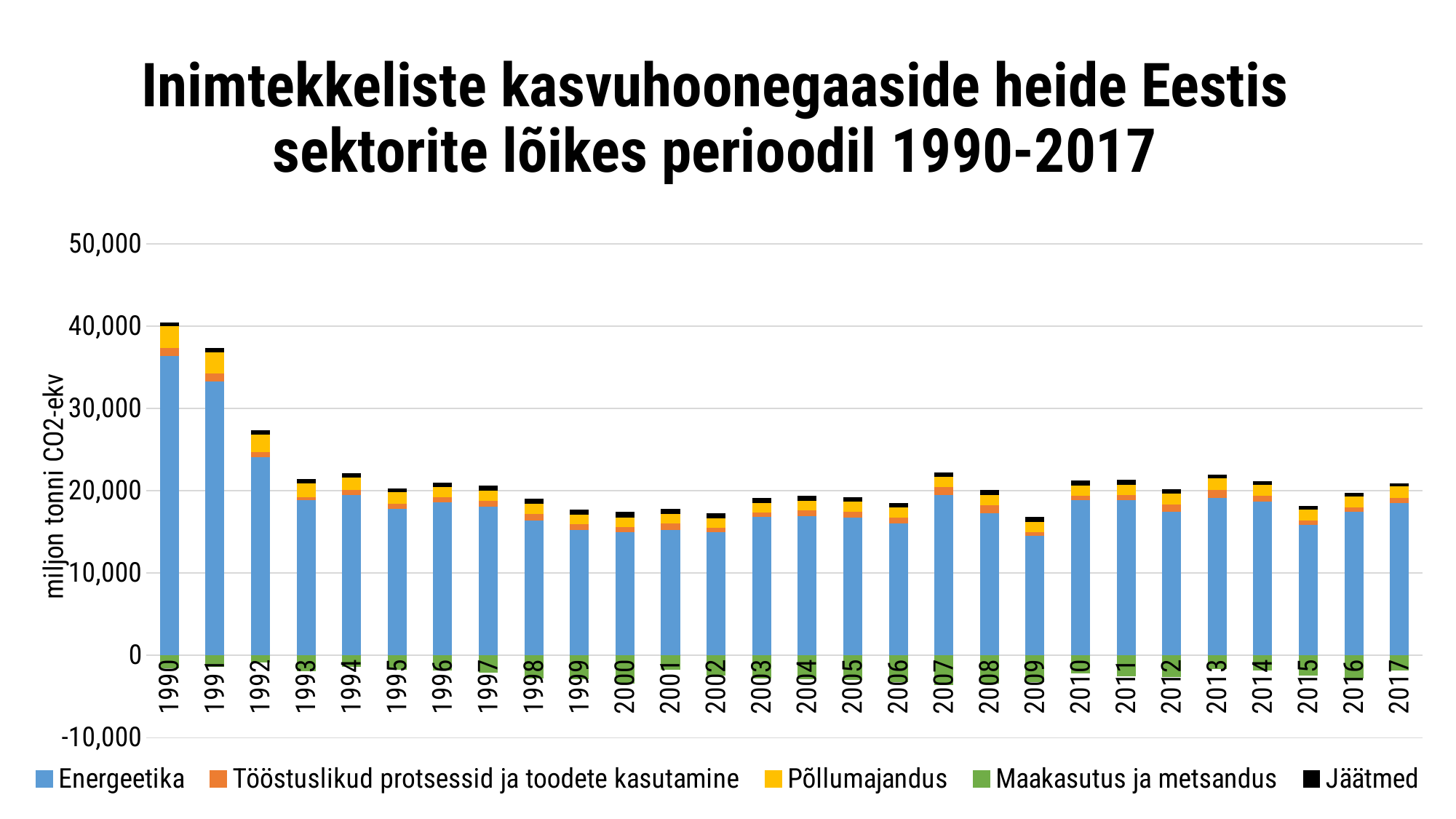

# Inimtekkeliste kasvuhoonegaaside heide Eestis sektorite lõikes perioodil 1990-2017

### Chart

| Category | Energeetika | Tööstuslikud protsessid ja toodete kasutamine | Põllumajandus | Maakasutus ja metsandus | Jäätmed |
|---|---|---|---|---|---|
| 1990 | 36397.386608156805 | 963.2861456491454 | 2700.907173430331 | -1489.5395508928732 | 369.9277697090866 |
| 1991 | 33354.39686870942 | 965.7472309835641 | 2580.729709486129 | -1368.2320379966043 | 382.7818868276443 |
| 1992 | 24150.067278111226 | 573.6786157154205 | 2174.178636984953 | -861.6747258345547 | 394.2056377752483 |
| 1993 | 18896.476384756395 | 352.71308095962956 | 1689.6418800913286 | -1876.570564673953 | 411.9094181777255 |
| 1994 | 19512.18230752628 | 598.9150611643066 | 1537.2438691228044 | -1367.4539453811726 | 410.40141548328455 |
| 1995 | 17855.155511980556 | 634.2269667398667 | 1371.192702723854 | -1695.6295296828603 | 397.97060439629905 |
| 1996 | 18605.73338755259 | 650.0402670509646 | 1268.7624745211913 | -1766.5292441777444 | 435.63547858691055 |
| 1997 | 18113.36378188883 | 700.9870806586259 | 1278.901768637011 | -2027.9498587992705 | 491.47119656187516 |
| 1998 | 16432.66001696657 | 754.1371835962909 | 1300.2469302056354 | -2734.806932189234 | 508.5125343118203 |
| 1999 | 15318.69643463816 | 689.4746396557683 | 1128.386867227439 | -2884.2457144337163 | 515.4379747354354 |
| 2000 | 14974.852651926114 | 694.8828325853863 | 1127.4299376457052 | -3391.621998805451 | 562.4508573076913 |
| 2001 | 15319.757982028425 | 730.0829389362058 | 1140.480725294269 | -1663.5745802523475 | 570.0292399364108 |
| 2002 | 15029.542738164524 | 552.2923917562512 | 1081.4137475345071 | -2422.364090217387 | 557.9428116439499 |
| 2003 | 16831.06243294448 | 600.1556601127593 | 1132.364259999053 | -2776.2469267270844 | 546.4634118207439 |
| 2004 | 16923.367061785695 | 740.456370037638 | 1170.733126362548 | -2839.5674170591087 | 540.1791744052691 |
| 2005 | 16790.324786173267 | 725.5016988631912 | 1172.2250030163152 | -2931.655585279929 | 515.1874672606151 |
| 2006 | 16065.819085273175 | 763.6911628710042 | 1168.7717889601422 | -3189.5386922303005 | 499.76689768981726 |
| 2007 | 19549.766237210955 | 956.728638196337 | 1223.7622898211807 | -3559.022218311029 | 494.42813707268505 |
| 2008 | 17324.795090089898 | 964.1432082008274 | 1278.5833532802912 | -3382.106883220374 | 478.62143863061806 |
| 2009 | 14562.818502155917 | 475.44785384334193 | 1219.0661316358078 | -3245.1212980824184 | 500.5929424064734 |
| 2010 | 18940.322828075517 | 537.0064795373675 | 1242.0361483859708 | -2144.7540292902895 | 494.3089356695275 |
| 2011 | 18889.825324553552 | 660.4366150190378 | 1252.1063376644684 | -2516.240753612623 | 456.5647740854157 |
| 2012 | 17497.214287565414 | 904.6707478043487 | 1327.554784027643 | -2623.761766119905 | 441.41020125686623 |
| 2013 | 19183.921213266334 | 996.3714932361133 | 1353.89720584235 | -1654.0229835458779 | 407.71711809762957 |
| 2014 | 18687.466434803933 | 708.0657888814642 | 1388.052098506405 | -1831.7670740148656 | 363.7952188470017 |
| 2015 | 15872.589094956413 | 512.5636548539599 | 1384.8575593724759 | -2382.198824457604 | 356.68908826682934 |
| 2016 | 17486.21295696787 | 500.60530957276893 | 1337.750946140674 | -2745.2072307283124 | 340.4047903891432 |
| 2017 | 18532.34919865258 | 639.530006292783 | 1379.3042998714027 | -1792.7405751183771 | 328.6954256924351 |